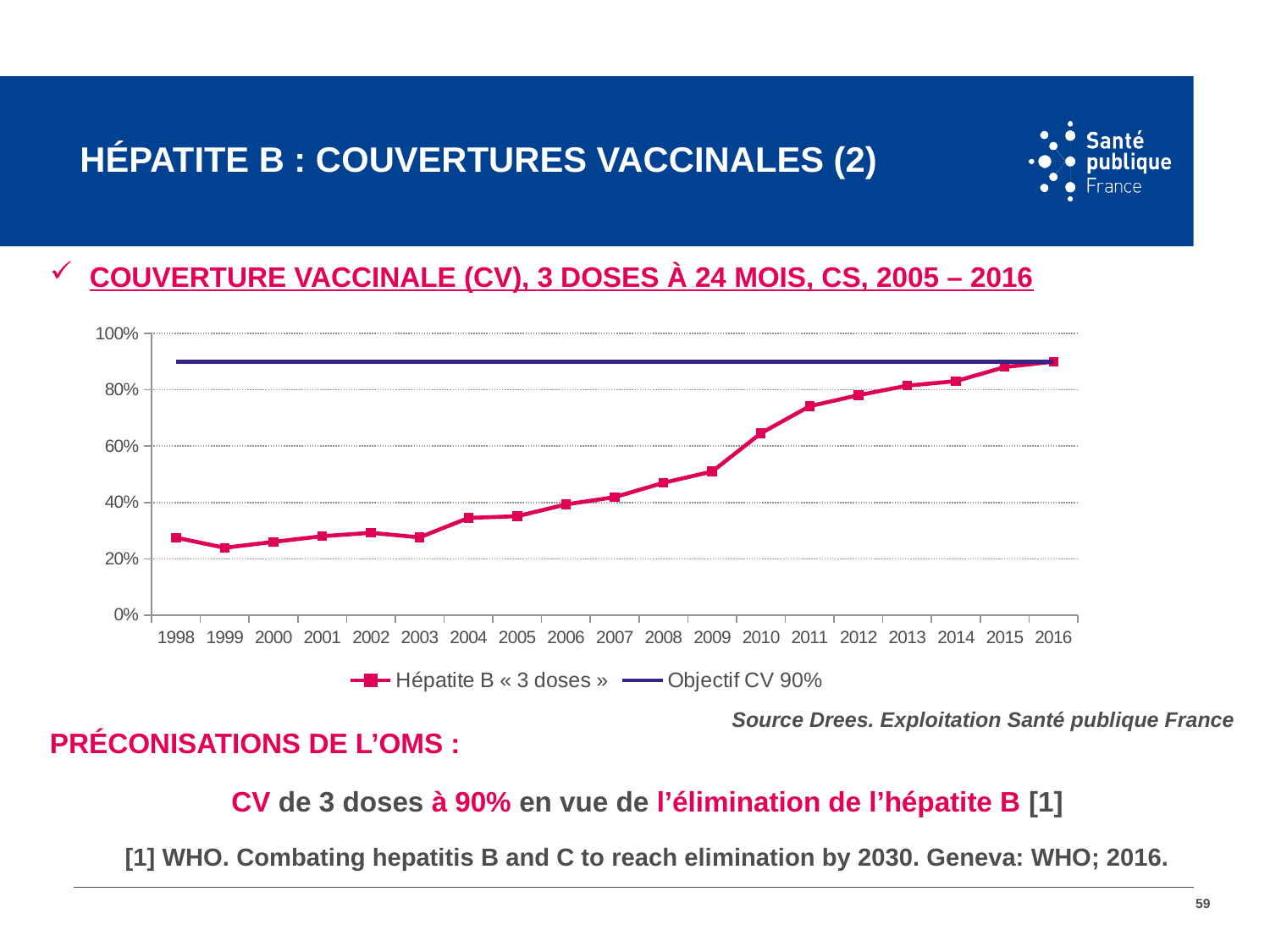

# Hépatite B : Couvertures vaccinales (2)
Couverture vaccinale (CV), 3 doses à 24 mois, CS, 2005 – 2016

Préconisations de l’OMS :
CV de 3 doses à 90% en vue de l’élimination de l’hépatite B [1]
[1] WHO. Combating hepatitis B and C to reach elimination by 2030. Geneva: WHO; 2016.

### Chart

| Category | Hépatite B « 3 doses » | Objectif CV 90% |
|---|---|---|
| 1998 | 0.275 | 0.9 |
| 1999 | 0.239 | 0.9 |
| 2000 | 0.26 | 0.9 |
| 2001 | 0.28 | 0.9 |
| 2002 | 0.292 | 0.9 |
| 2003 | 0.276 | 0.9 |
| 2004 | 0.345 | 0.9 |
| 2005 | 0.351 | 0.9 |
| 2006 | 0.393 | 0.9 |
| 2007 | 0.419 | 0.9 |
| 2008 | 0.47 | 0.9 |
| 2009 | 0.51 | 0.9 |
| 2010 | 0.646 | 0.9 |
| 2011 | 0.742 | 0.9 |
| 2012 | 0.781 | 0.9 |
| 2013 | 0.815 | 0.9 |
| 2014 | 0.831 | 0.9 |
| 2015 | 0.881 | 0.9 |
| 2016 | 0.9 | 0.9 |
Source Drees. Exploitation Santé publique France